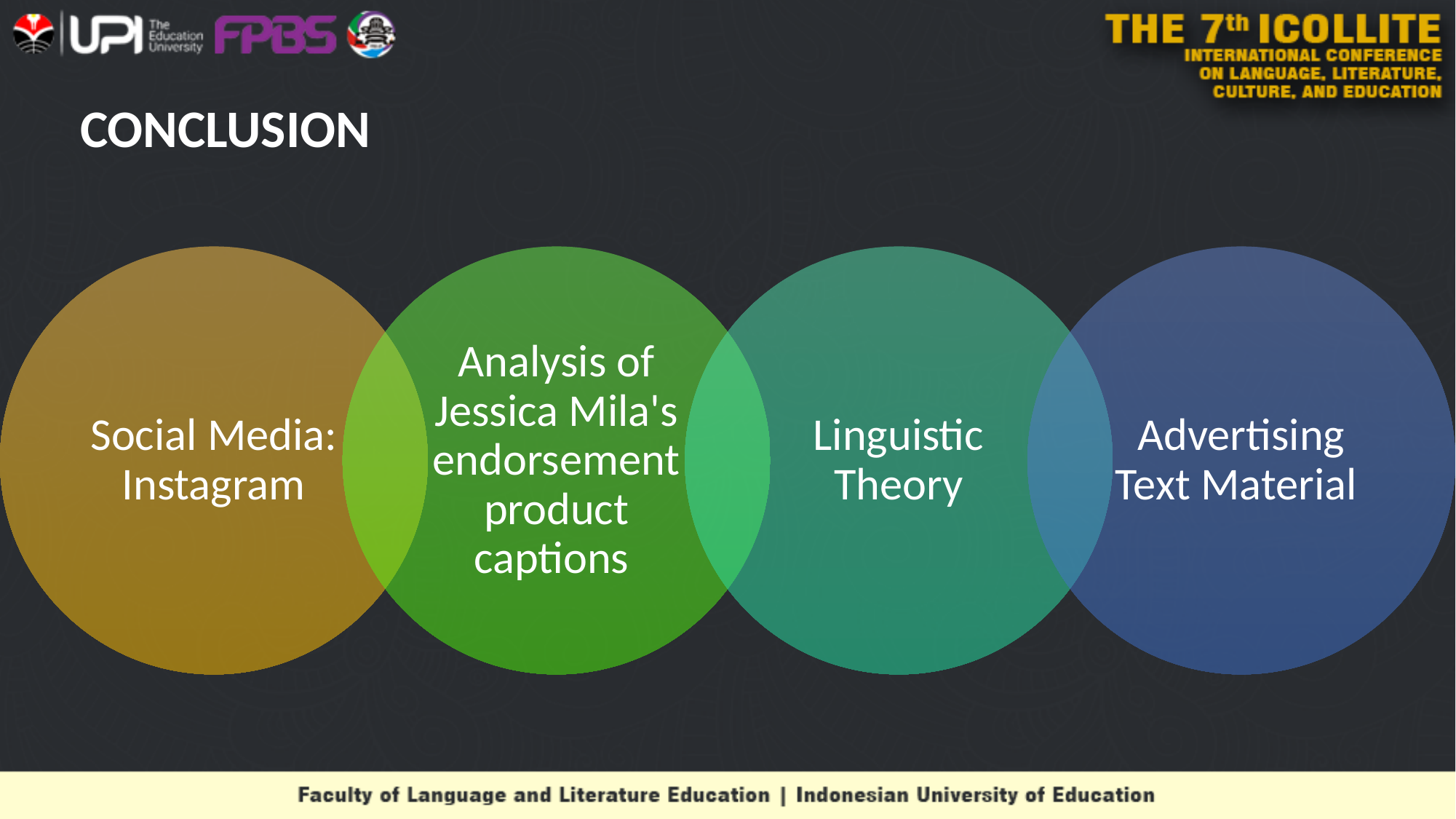

# CONCLUSION
Social Media: Instagram
Analysis of Jessica Mila's endorsement product captions
Linguistic Theory
Advertising Text Material